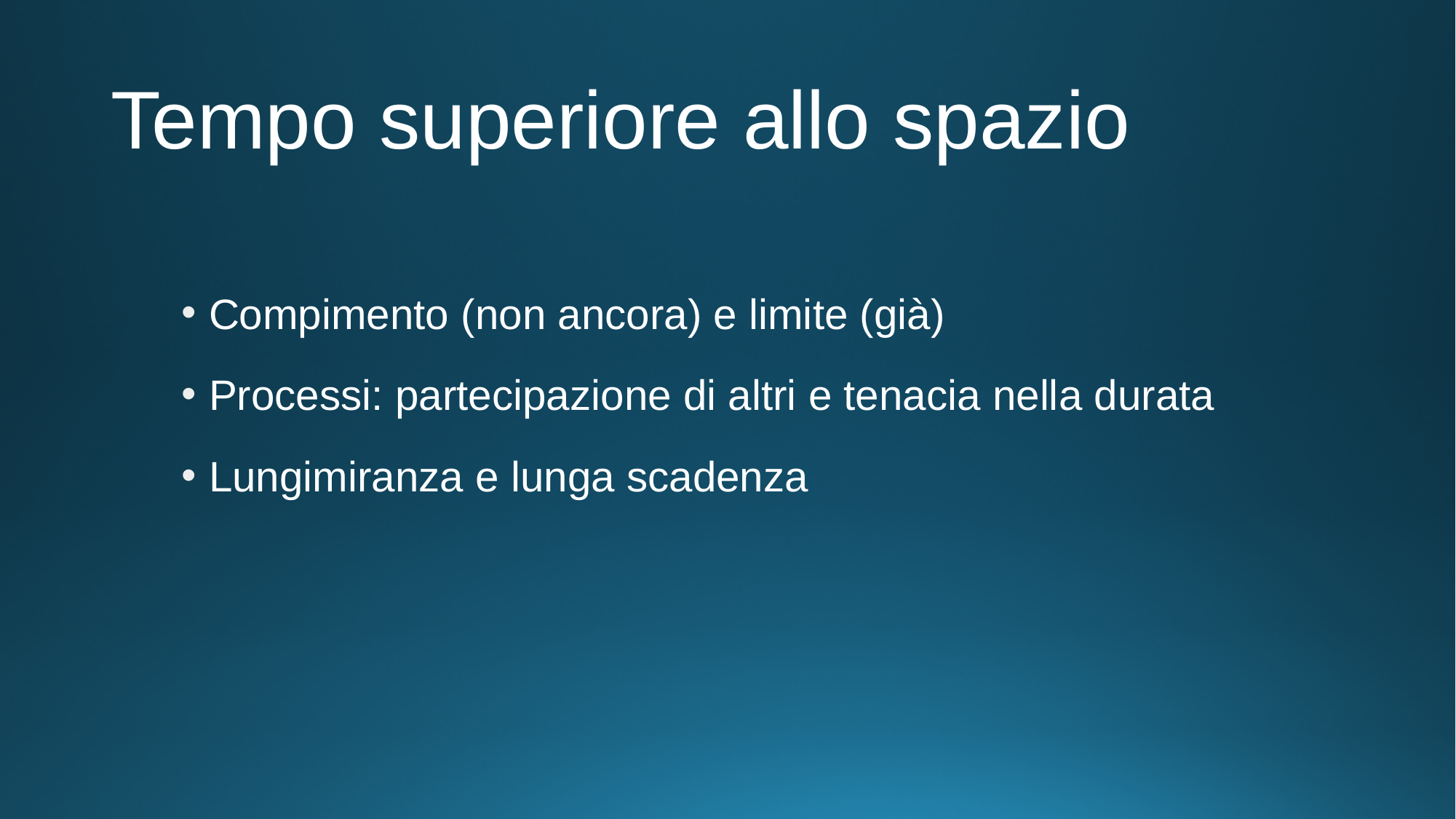

# Tempo superiore allo spazio
Compimento (non ancora) e limite (già)
Processi: partecipazione di altri e tenacia nella durata
Lungimiranza e lunga scadenza